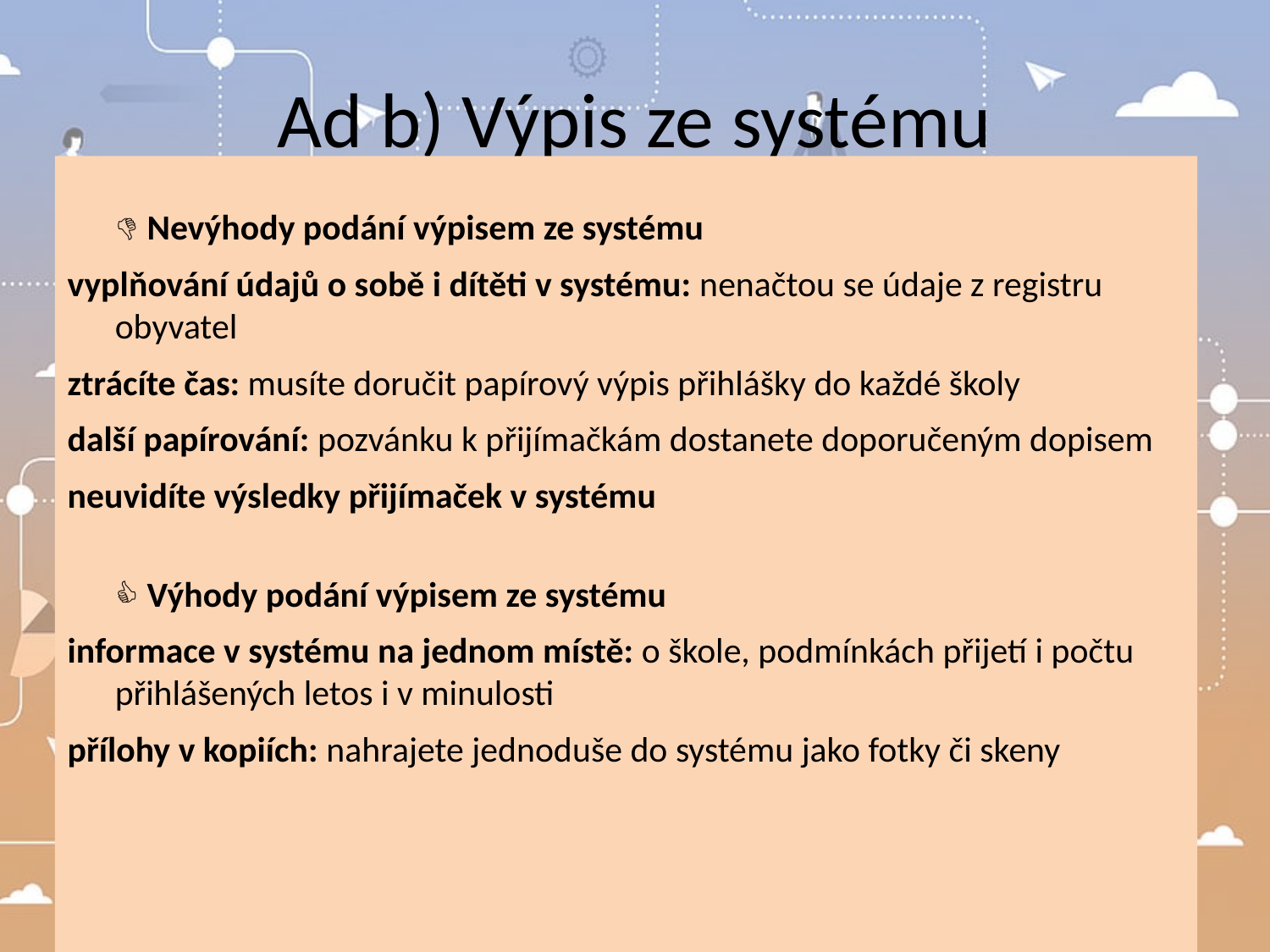

# Ad b) Výpis ze systému
👎 Nevýhody podání výpisem ze systému
vyplňování údajů o sobě i dítěti v systému: nenačtou se údaje z registru obyvatel
ztrácíte čas: musíte doručit papírový výpis přihlášky do každé školy
další papírování: pozvánku k přijímačkám dostanete doporučeným dopisem
neuvidíte výsledky přijímaček v systému
👍 Výhody podání výpisem ze systému
informace v systému na jednom místě: o škole, podmínkách přijetí i počtu přihlášených letos i v minulosti
přílohy v kopiích: nahrajete jednoduše do systému jako fotky či skeny